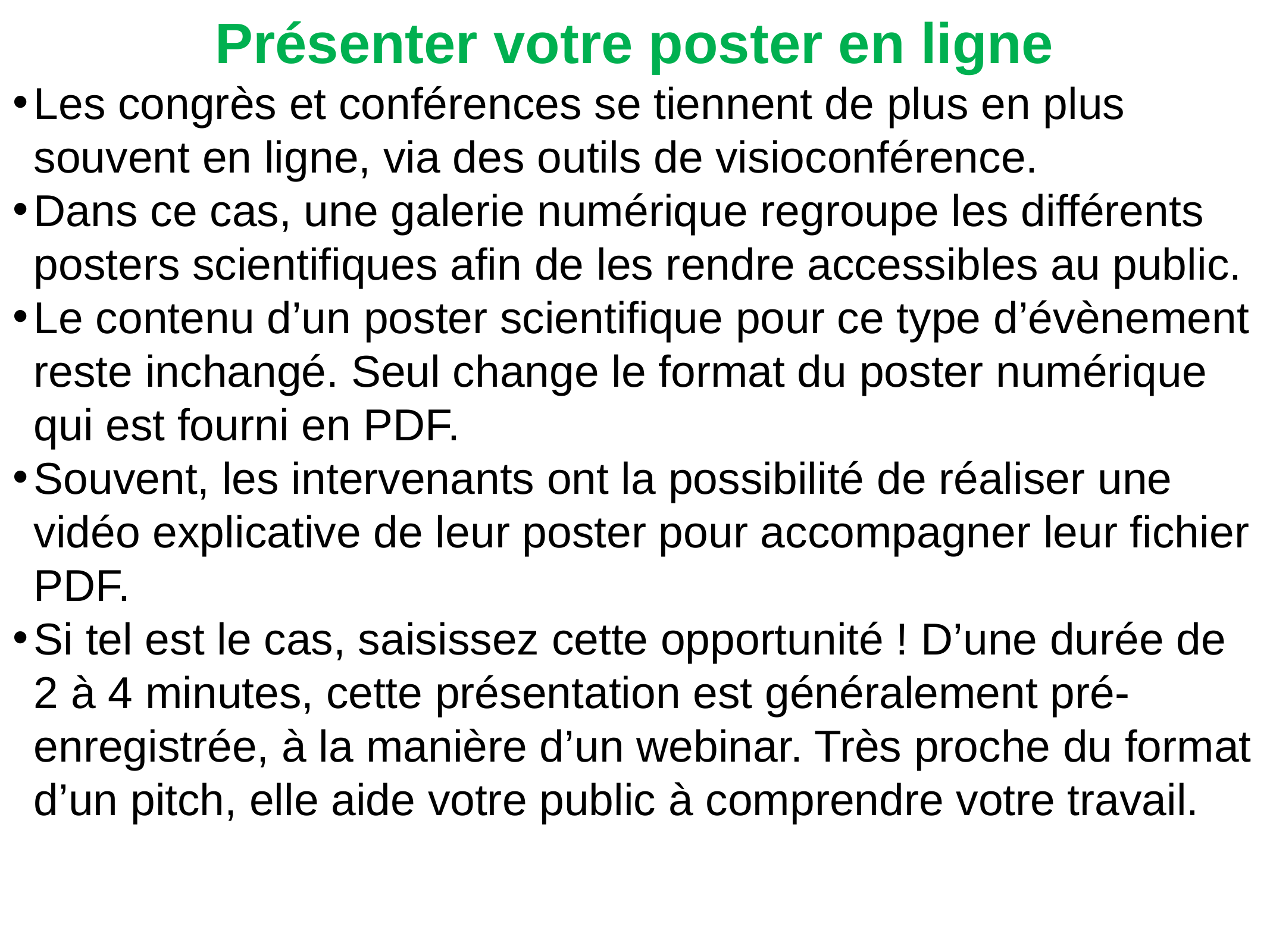

Présenter votre poster en ligne
Les congrès et conférences se tiennent de plus en plus souvent en ligne, via des outils de visioconférence.
Dans ce cas, une galerie numérique regroupe les différents posters scientifiques afin de les rendre accessibles au public.
Le contenu d’un poster scientifique pour ce type d’évènement reste inchangé. Seul change le format du poster numérique qui est fourni en PDF.
Souvent, les intervenants ont la possibilité de réaliser une vidéo explicative de leur poster pour accompagner leur fichier PDF.
Si tel est le cas, saisissez cette opportunité ! D’une durée de 2 à 4 minutes, cette présentation est généralement pré-enregistrée, à la manière d’un webinar. Très proche du format d’un pitch, elle aide votre public à comprendre votre travail.